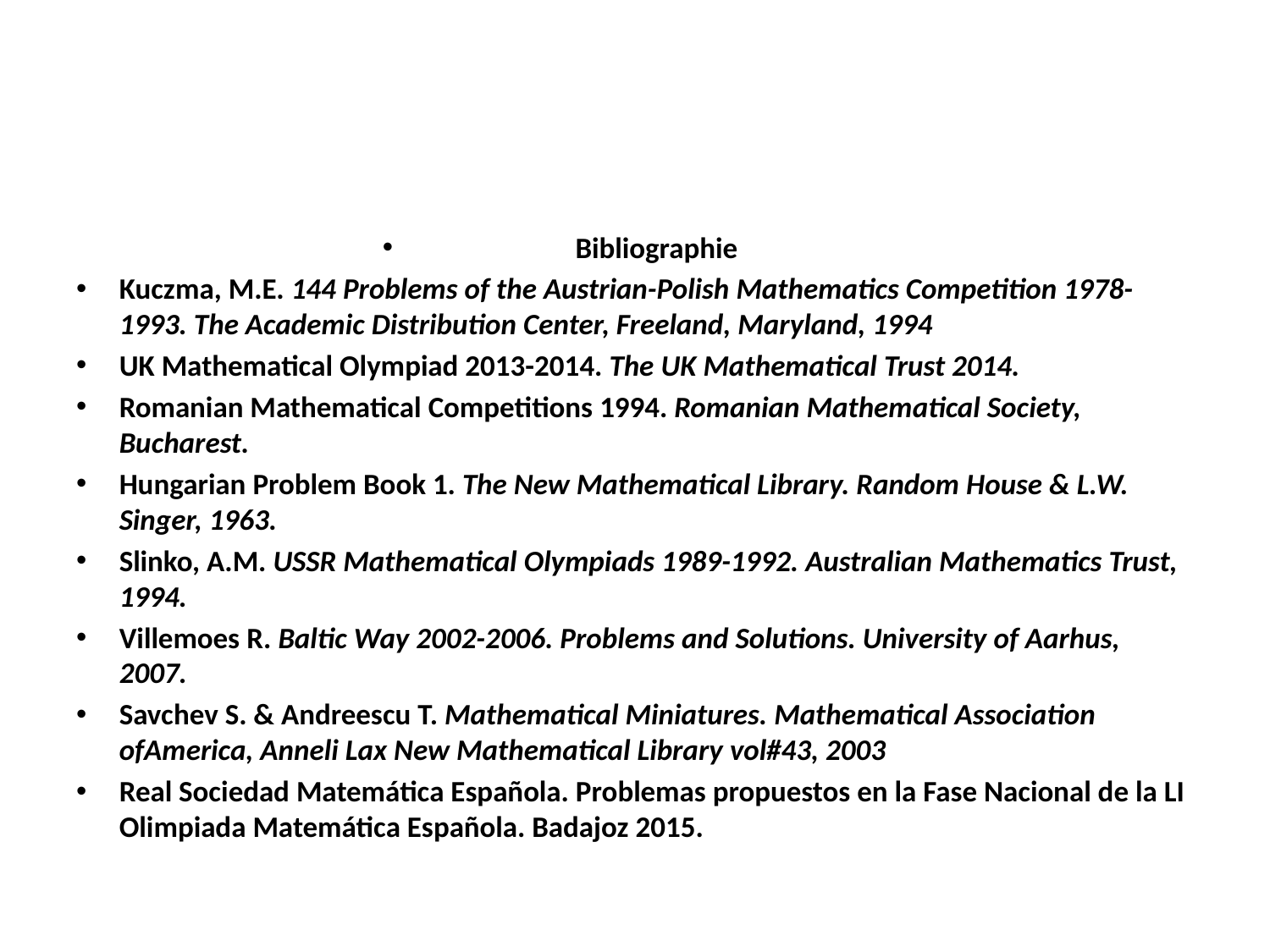

#
Bibliographie
Kuczma, M.E. 144 Problems of the Austrian-Polish Mathematics Competition 1978-1993. The Academic Distribution Center, Freeland, Maryland, 1994
UK Mathematical Olympiad 2013-2014. The UK Mathematical Trust 2014.
Romanian Mathematical Competitions 1994. Romanian Mathematical Society, Bucharest.
Hungarian Problem Book 1. The New Mathematical Library. Random House & L.W. Singer, 1963.
Slinko, A.M. USSR Mathematical Olympiads 1989-1992. Australian Mathematics Trust, 1994.
Villemoes R. Baltic Way 2002-2006. Problems and Solutions. University of Aarhus, 2007.
Savchev S. & Andreescu T. Mathematical Miniatures. Mathematical Association ofAmerica, Anneli Lax New Mathematical Library vol#43, 2003
Real Sociedad Matemática Española. Problemas propuestos en la Fase Nacional de la LI Olimpiada Matemática Española. Badajoz 2015.